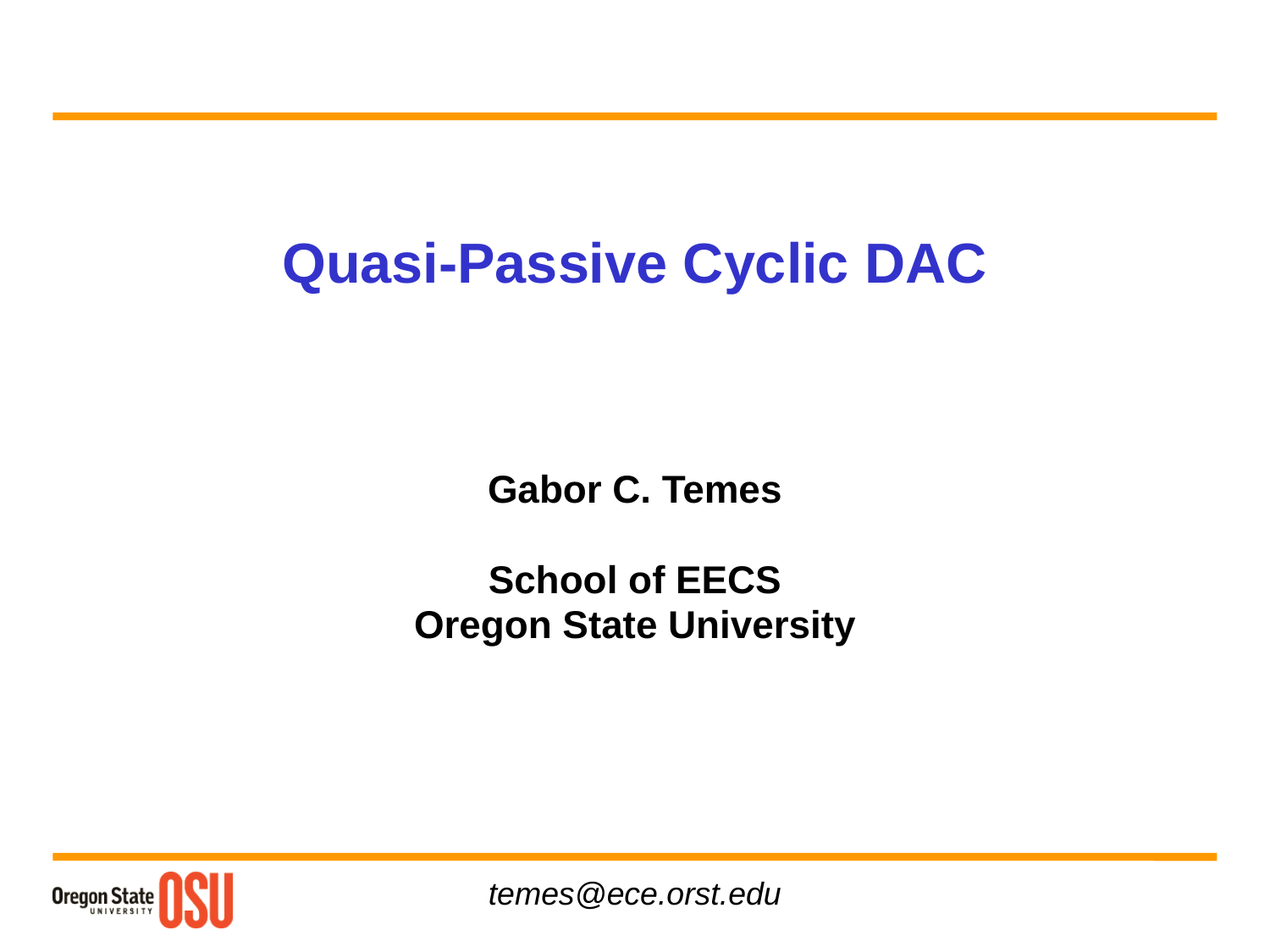

# Quasi-Passive Cyclic DAC

Gabor C. Temes

School of EECS
Oregon State University